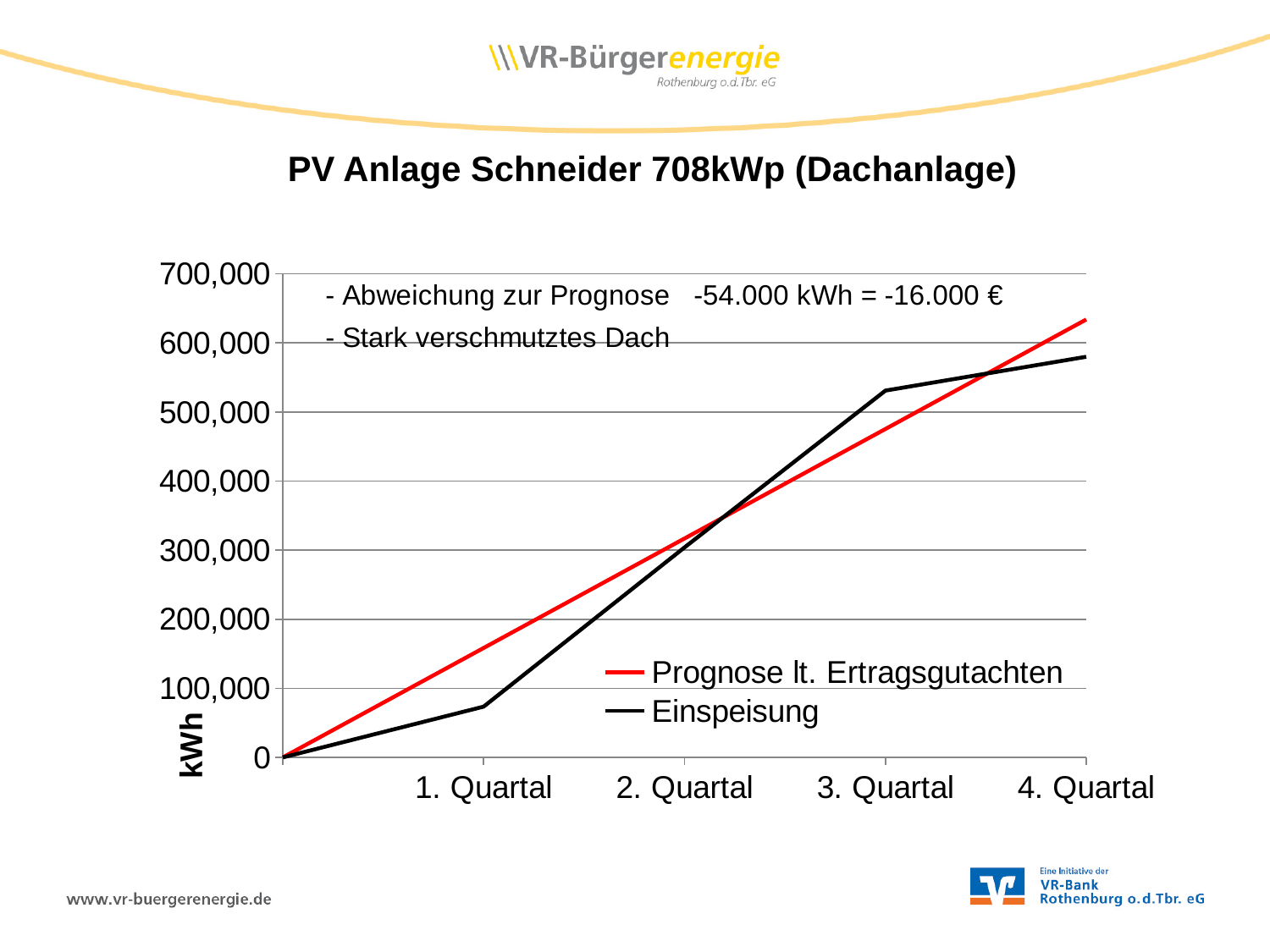

PV Anlage Schneider 708kWp (Dachanlage)

### Chart

| Category | Prognose lt. Ertragsgutachten | Einspeisung  |
|---|---|---|
|  | 0.0 | 0.0 |
| 1. Quartal | 158500.0 | 73500.0 |
| 2. Quartal | 317000.0 | 304000.0 |
| 3. Quartal | 475500.0 | 531000.0 |
| 4. Quartal | 634000.0 | 580000.0 |